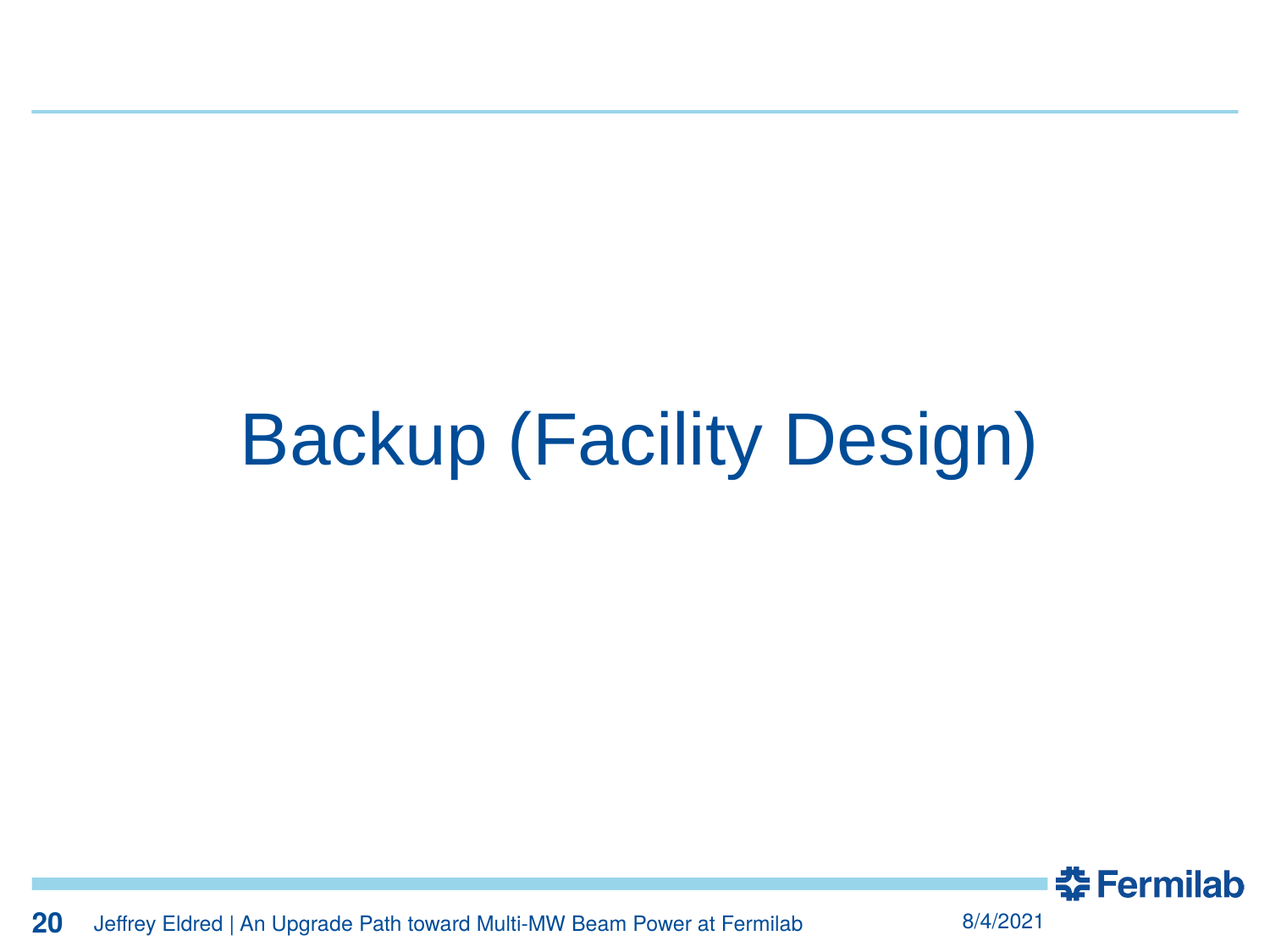

20
20
Backup (Facility Design)

20
8/4/2021
Jeffrey Eldred | An Upgrade Path toward Multi-MW Beam Power at Fermilab